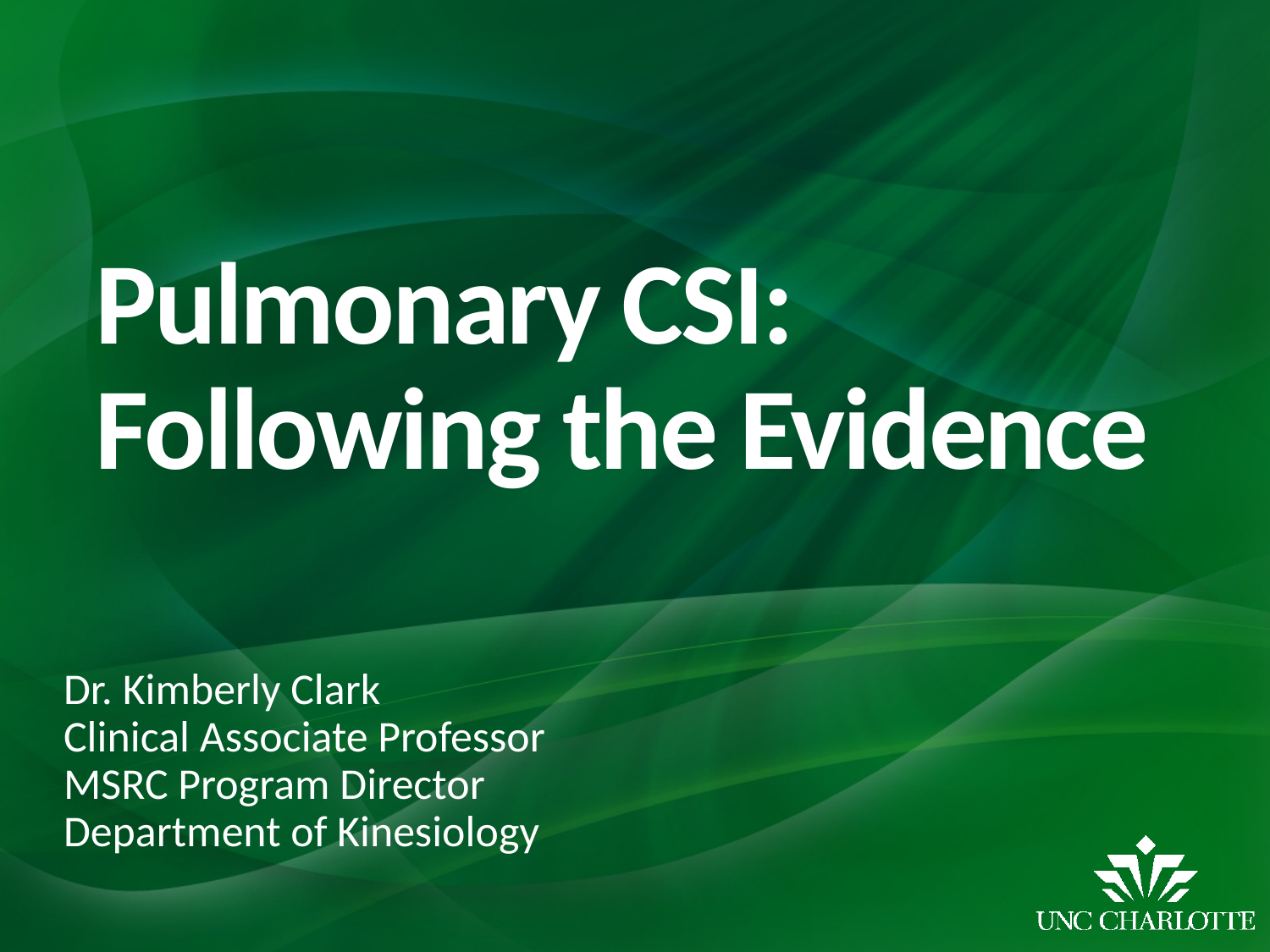

# Pulmonary CSI: Following the Evidence
Dr. Kimberly Clark
Clinical Associate Professor
MSRC Program Director
Department of Kinesiology